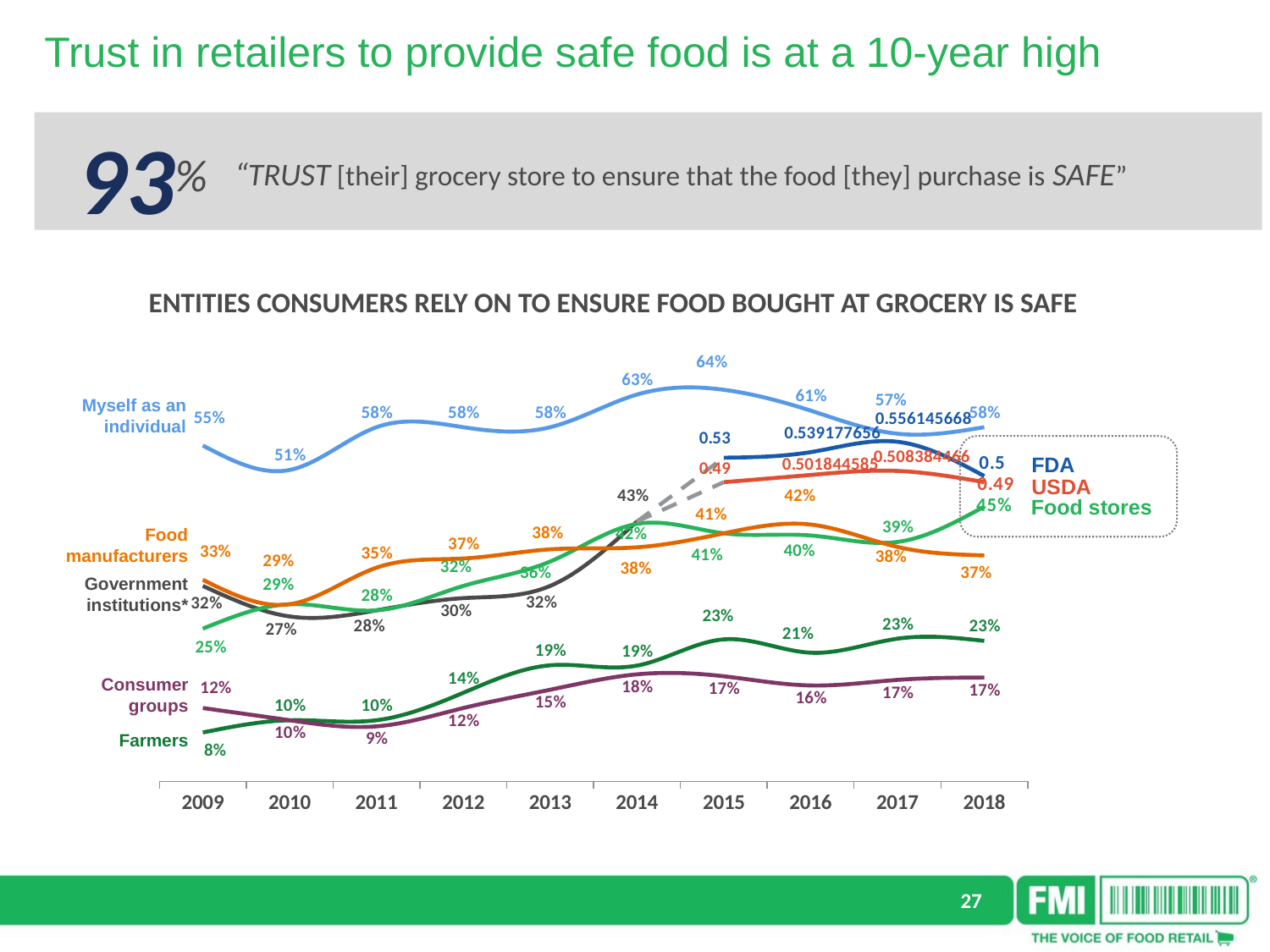

Trust in retailers to provide safe food is at a 10-year high

93%
“TRUST [their] grocery store to ensure that the food [they] purchase is SAFE”
ENTITIES CONSUMERS RELY ON TO ENSURE FOOD BOUGHT AT GROCERY IS SAFE

### Chart

| Category | Myself as an individual | Governmental institutions | Food stores | Manufacturers/Food processors | Farmers | Consumer groups | FDA | USDA | fda-1 | usda-2 |
|---|---|---|---|---|---|---|---|---|---|---|
| 2009 | 0.55 | 0.32 | 0.25 | 0.33 | 0.08 | 0.12 | None | None | None | None |
| 2010 | 0.51 | 0.27 | 0.29 | 0.29 | 0.1 | 0.1 | None | None | None | None |
| 2011 | 0.58 | 0.28 | 0.28 | 0.35 | 0.1 | 0.09 | None | None | None | None |
| 2012 | 0.58 | 0.3 | 0.32 | 0.365 | 0.145 | 0.12 | None | None | None | None |
| 2013 | 0.58 | 0.32 | 0.36 | 0.38 | 0.19 | 0.15 | None | None | None | None |
| 2014 | 0.633469164 | 0.425521344 | 0.421676666 | 0.383321881 | 0.189506277 | 0.175214663 | None | None | 0.425521344 | 0.425521344 |
| 2015 | 0.641286254 | None | 0.406296283 | 0.406209886 | 0.232468352 | 0.172023058 | 0.53 | 0.49 | 0.53 | 0.49 |
| 2016 | 0.607206285 | None | 0.402684599 | 0.420600653 | 0.210593119 | 0.156952545 | 0.539177656 | 0.501844585 | None | None |
| 2017 | 0.56931603 | None | 0.392093986 | 0.383953542 | 0.23360008 | 0.166097313 | 0.556145668 | 0.508384466 | None | None |
| 2018 | 0.58 | None | 0.45 | 0.37 | 0.23 | 0.17 | 0.5 | 0.49 | None | None |
Myself as an individual

FDA
USDA
Food stores
Food manufacturers
Government institutions*
Consumer groups
Farmers